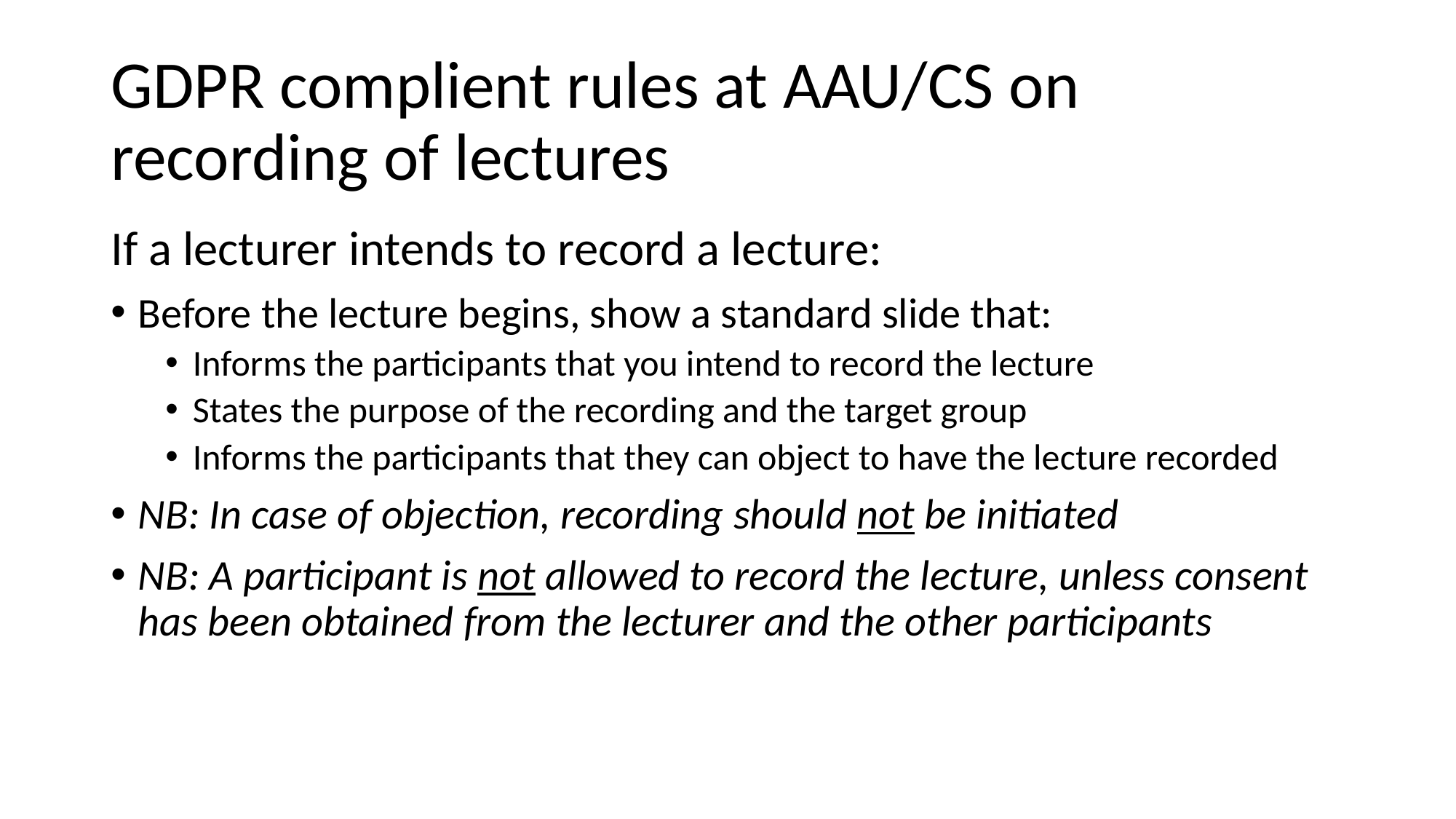

# GDPR complient rules at AAU/CS on recording of lectures
If a lecturer intends to record a lecture:
Before the lecture begins, show a standard slide that:
Informs the participants that you intend to record the lecture
States the purpose of the recording and the target group
Informs the participants that they can object to have the lecture recorded
NB: In case of objection, recording should not be initiated
NB: A participant is not allowed to record the lecture, unless consent has been obtained from the lecturer and the other participants